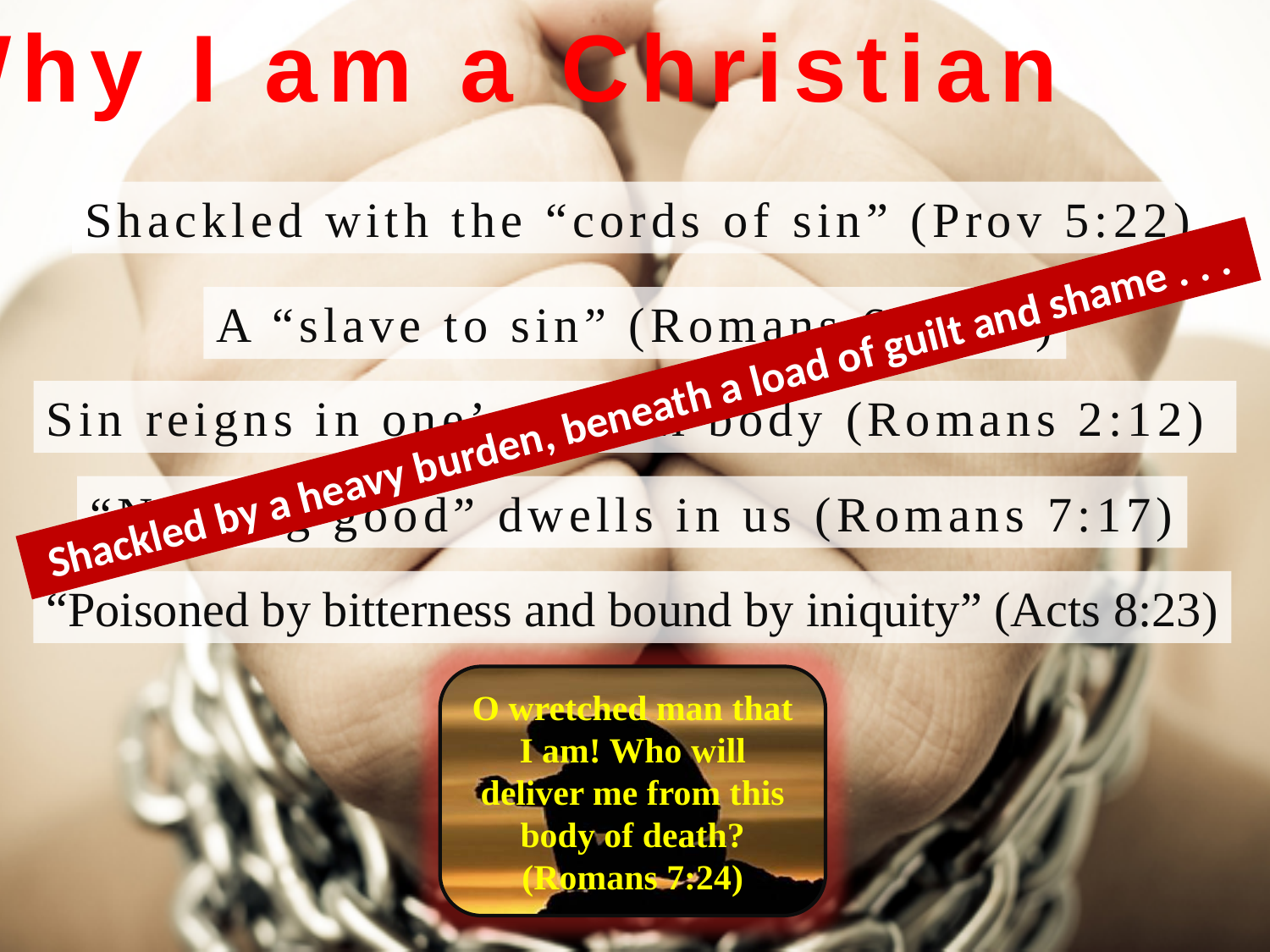

Why I am a Christian
Shackled with the “cords of sin” (Prov 5:22)
A “slave to sin” (Romans 6:6, 16)
Shackled by a heavy burden, beneath a load of guilt and shame . . .
Sin reigns in one’s mortal body (Romans 2:12)
“Nothing good” dwells in us (Romans 7:17)
“Poisoned by bitterness and bound by iniquity” (Acts 8:23)
O wretched man that I am! Who will deliver me from this body of death? (Romans 7:24)